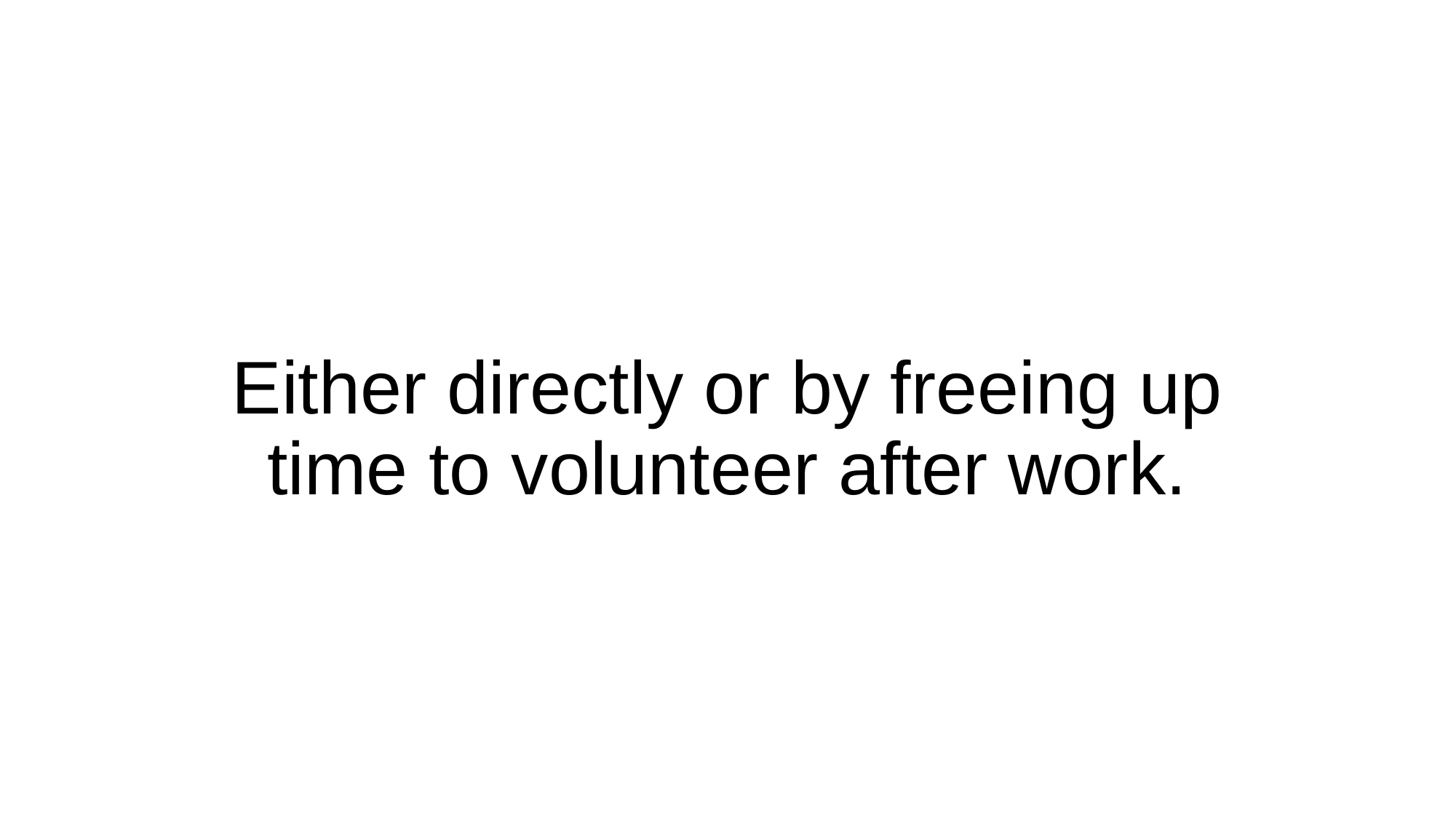

# Either directly or by freeing up time to volunteer after work.